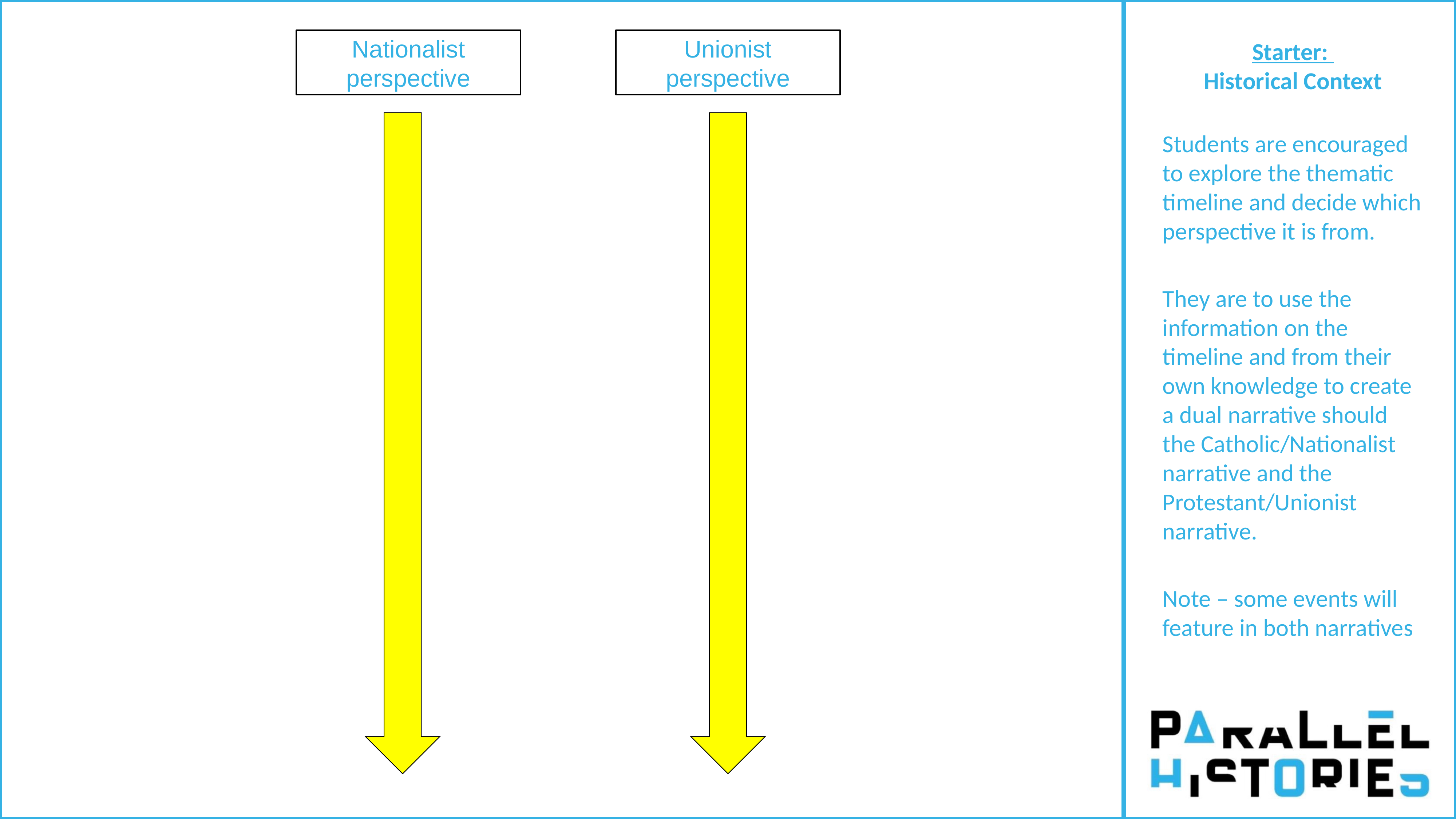

Nationalist perspective
Unionist perspective

Starter:
Historical Context

Students are encouraged to explore the thematic timeline and decide which perspective it is from.

They are to use the information on the timeline and from their own knowledge to create a dual narrative should the Catholic/Nationalist narrative and the Protestant/Unionist narrative.

Note – some events will feature in both narratives